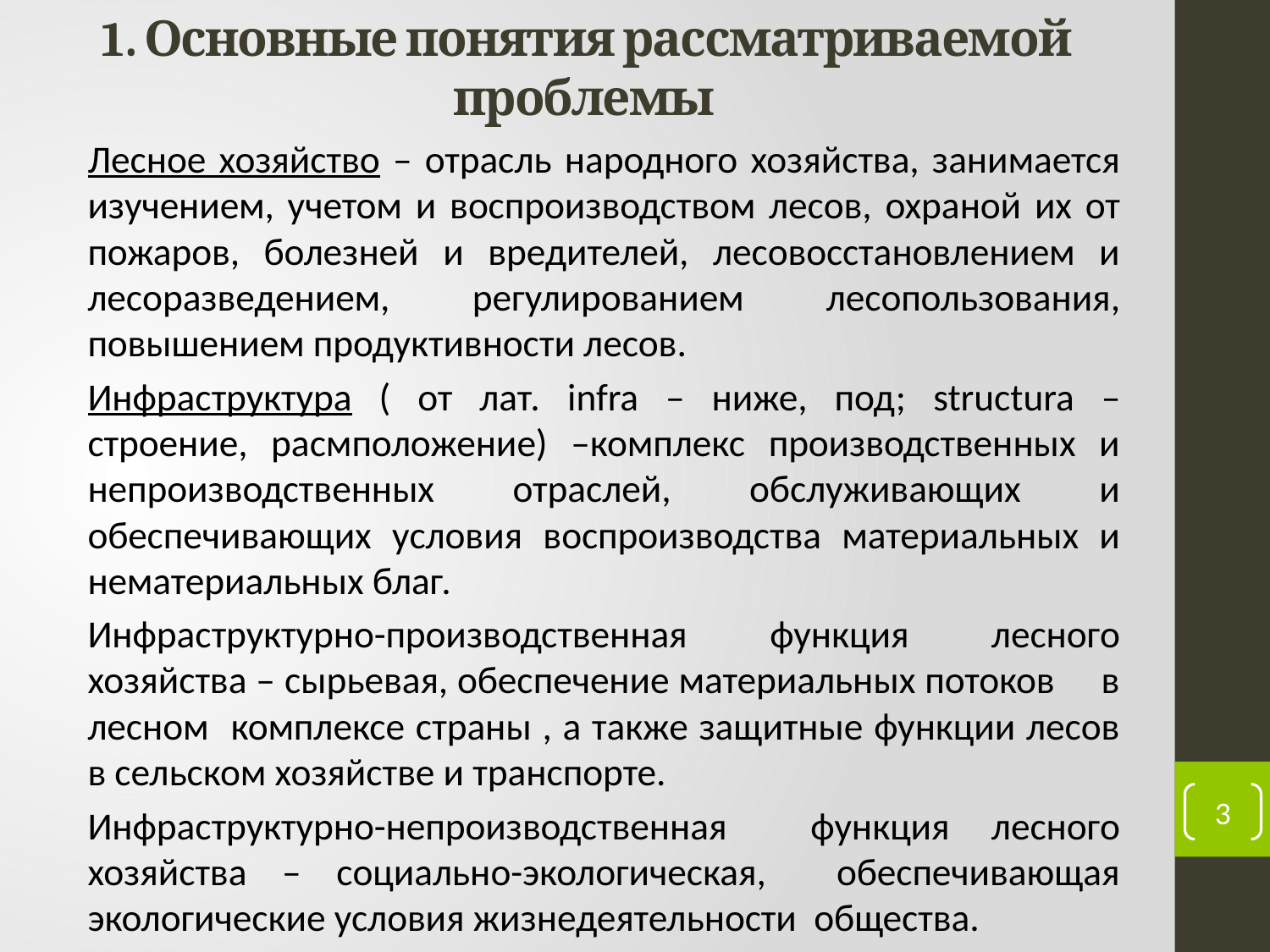

# 1. Основные понятия рассматриваемой проблемы
Лесное хозяйство – отрасль народного хозяйства, занимается изучением, учетом и воспроизводством лесов, охраной их от пожаров, болезней и вредителей, лесовосстановлением и лесоразведением, регулированием лесопользования, повышением продуктивности лесов.
Инфраструктура ( от лат. infra – ниже, под; structura – строение, расмположение) –комплекс производственных и непроизводственных отраслей, обслуживающих и обеспечивающих условия воспроизводства материальных и нематериальных благ.
Инфраструктурно-производственная функция лесного хозяйства – сырьевая, обеспечение материальных потоков     в лесном  комплексе страны , а также защитные функции лесов в сельском хозяйстве и транспорте.
Инфраструктурно-непроизводственная  функция лесного хозяйства – социально-экологическая,  обеспечивающая экологические условия жизнедеятельности  общества.
3